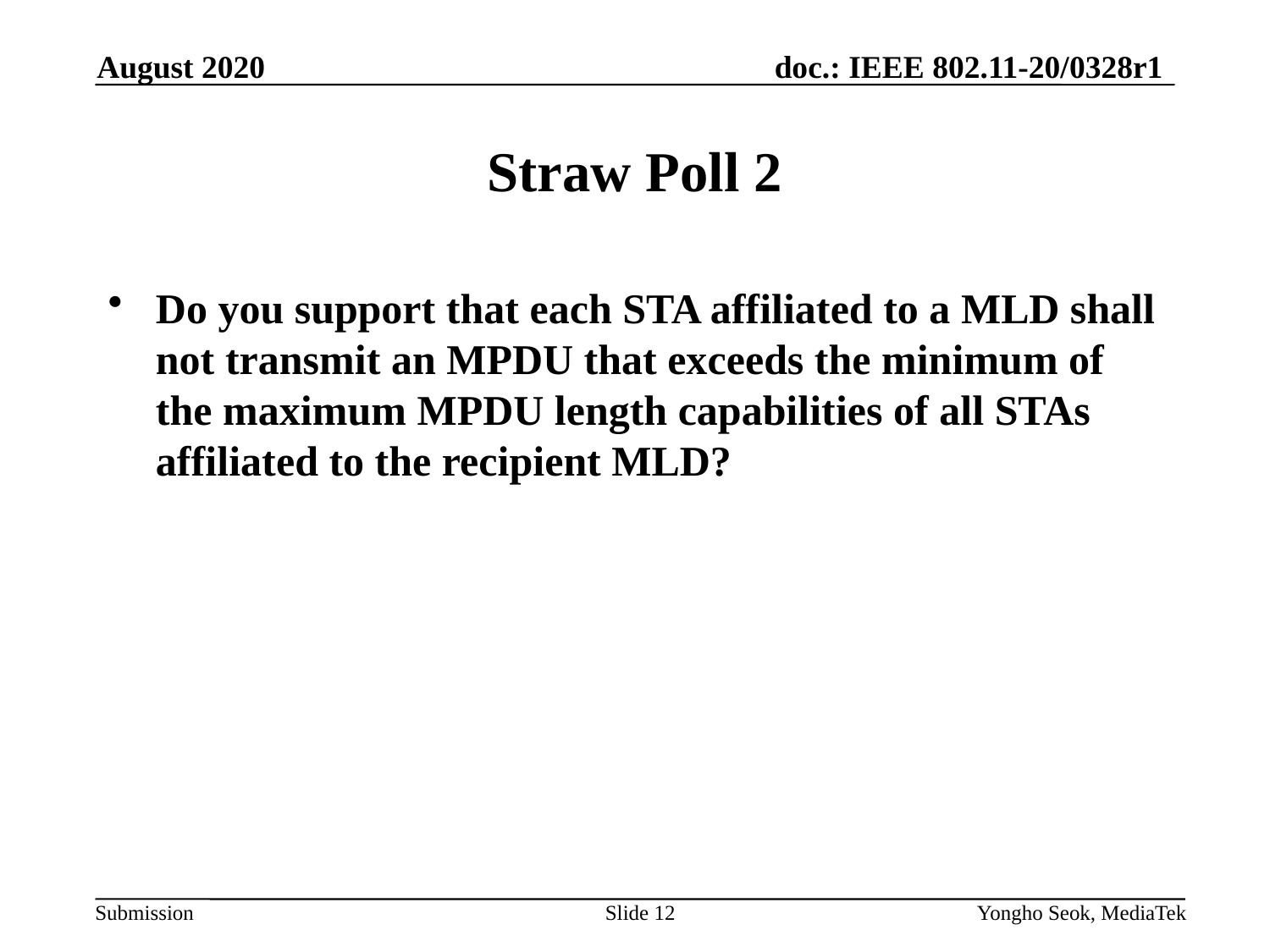

August 2020
# Straw Poll 2
Do you support that each STA affiliated to a MLD shall not transmit an MPDU that exceeds the minimum of the maximum MPDU length capabilities of all STAs affiliated to the recipient MLD?

Slide 12
Yongho Seok, MediaTek